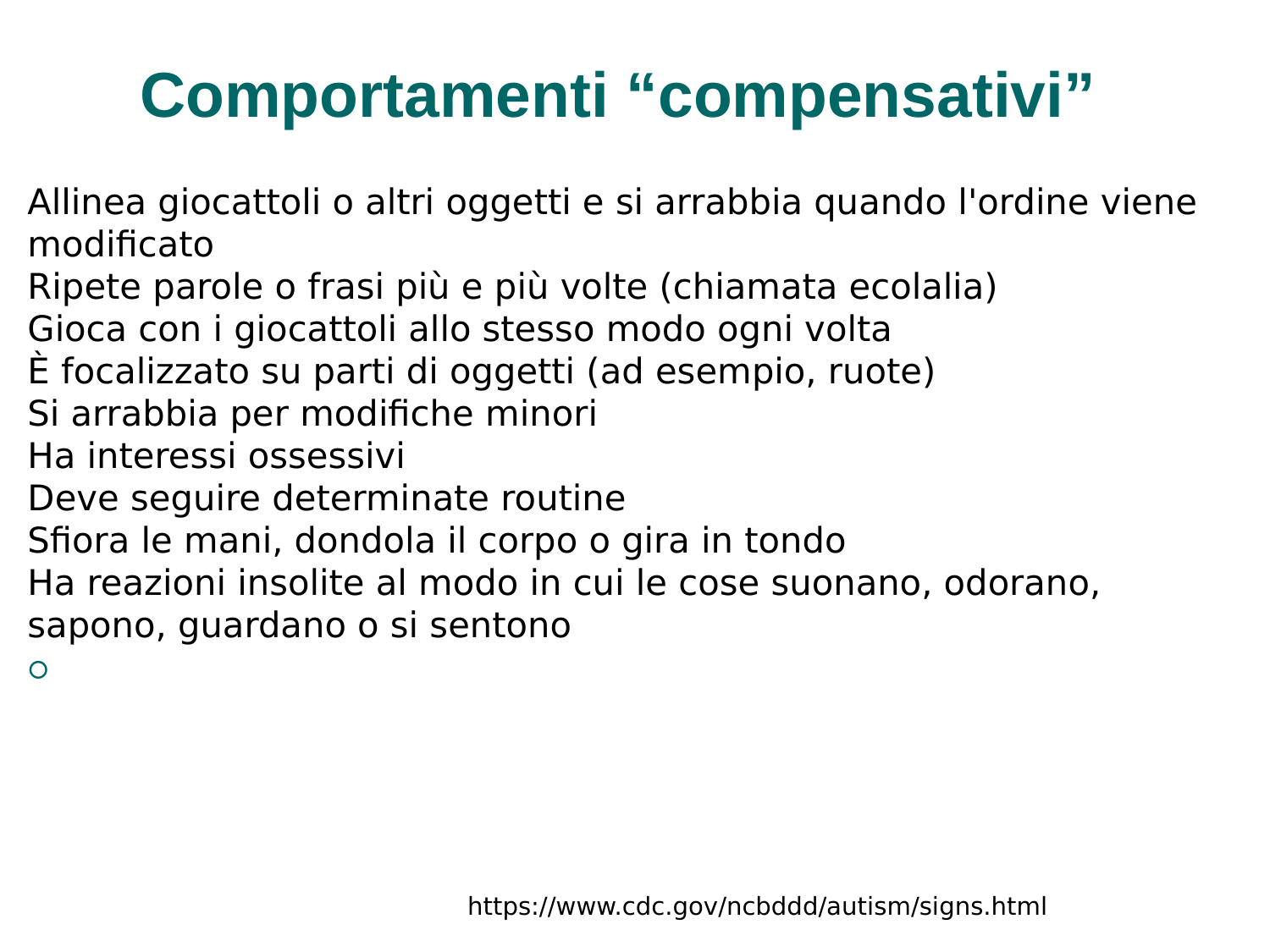

# Comportamenti “compensativi”
Allinea giocattoli o altri oggetti e si arrabbia quando l'ordine viene modificato
Ripete parole o frasi più e più volte (chiamata ecolalia)
Gioca con i giocattoli allo stesso modo ogni volta
È focalizzato su parti di oggetti (ad esempio, ruote)
Si arrabbia per modifiche minori
Ha interessi ossessivi
Deve seguire determinate routine
Sfiora le mani, dondola il corpo o gira in tondo
Ha reazioni insolite al modo in cui le cose suonano, odorano, sapono, guardano o si sentono

https://www.cdc.gov/ncbddd/autism/signs.html